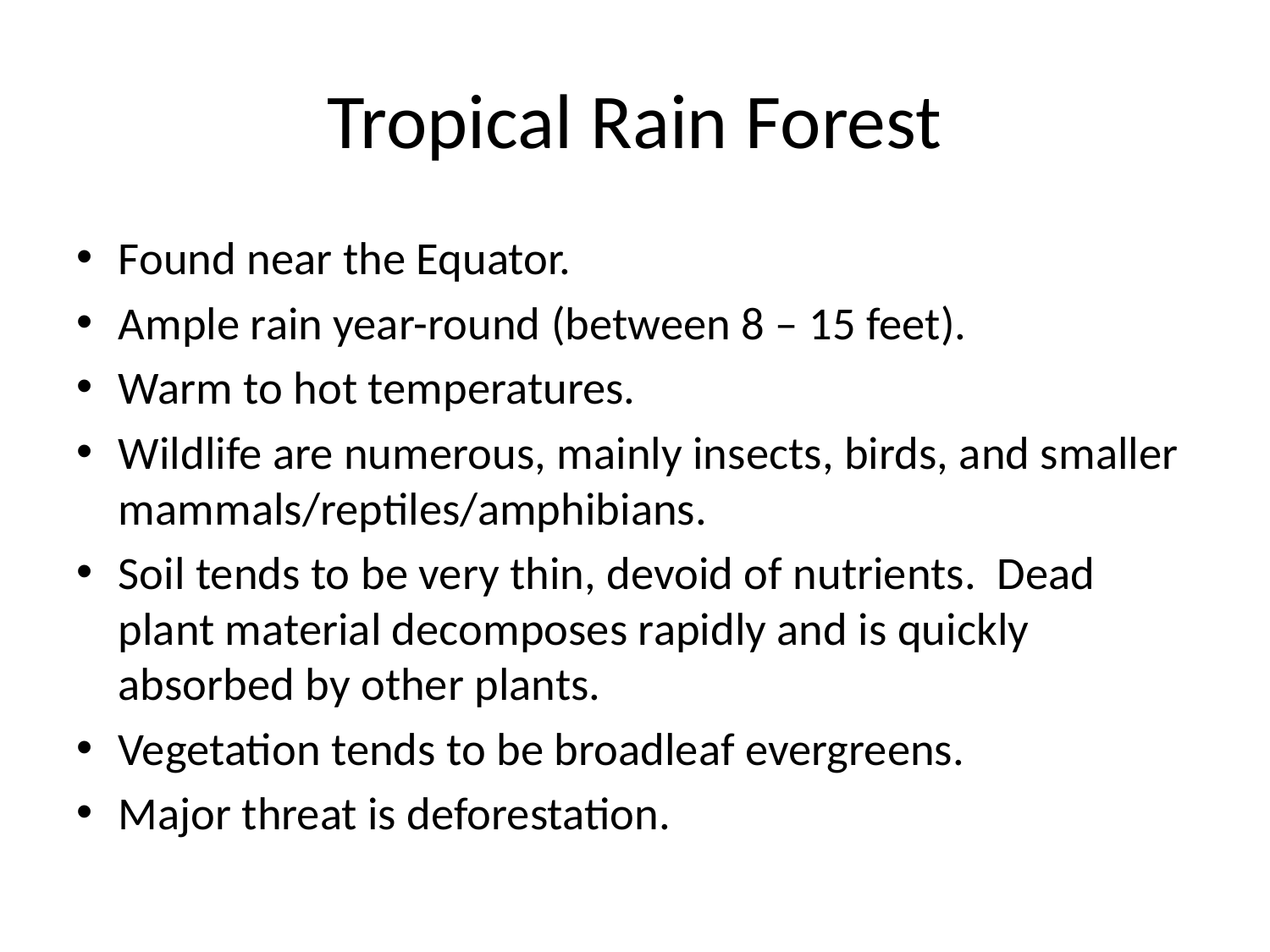

# Tropical Rain Forest
Found near the Equator.
Ample rain year-round (between 8 – 15 feet).
Warm to hot temperatures.
Wildlife are numerous, mainly insects, birds, and smaller mammals/reptiles/amphibians.
Soil tends to be very thin, devoid of nutrients.  Dead plant material decomposes rapidly and is quickly absorbed by other plants.
Vegetation tends to be broadleaf evergreens.
Major threat is deforestation.